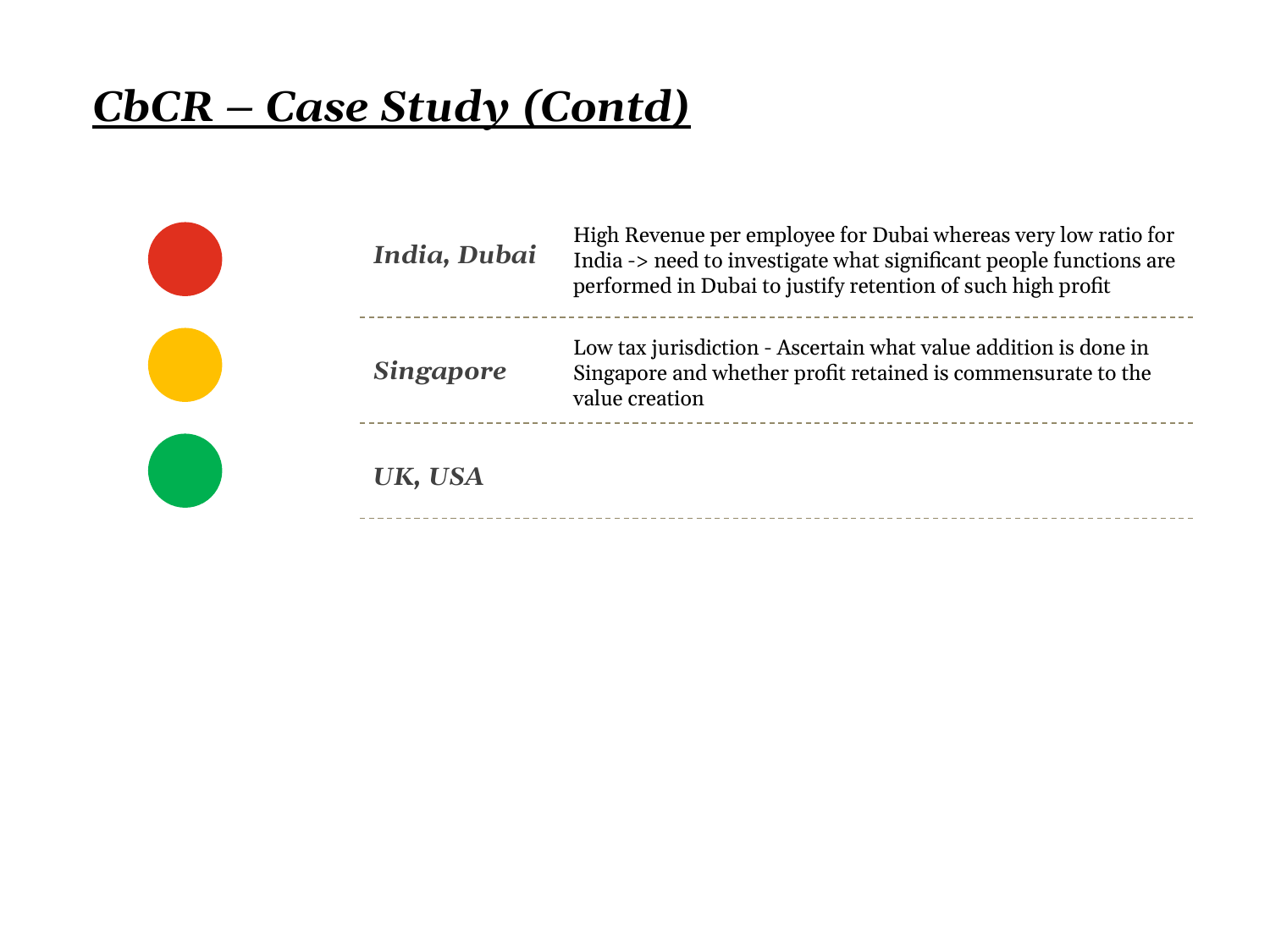

CbCR – Case Study (Contd)
High Revenue per employee for Dubai whereas very low ratio for India -> need to investigate what significant people functions are performed in Dubai to justify retention of such high profit

India, Dubai

Low tax jurisdiction - Ascertain what value addition is done in Singapore and whether profit retained is commensurate to the value creation
Singapore

UK, USA